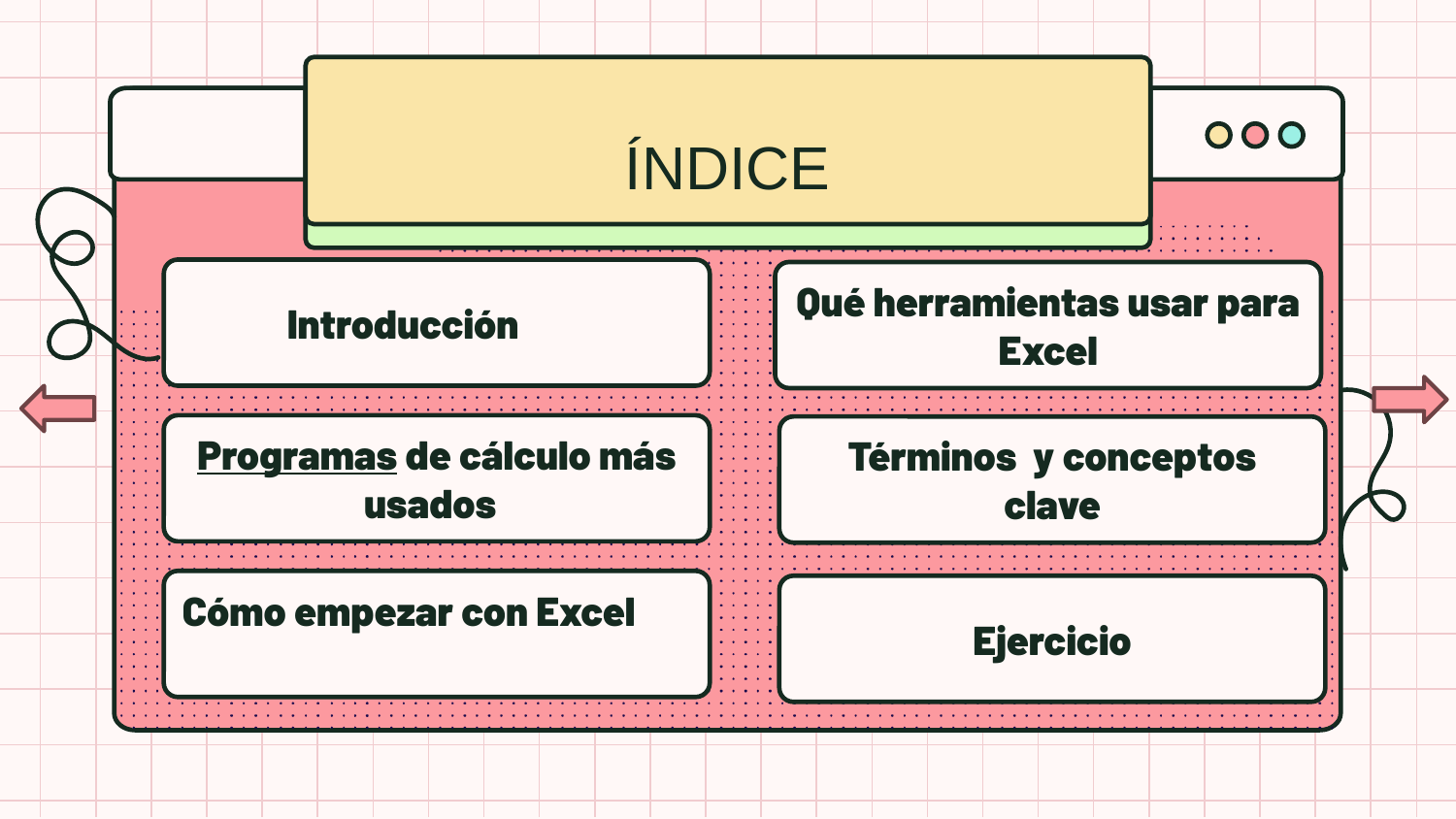

# ÍNDICE
Introducción
Qué herramientas usar para Excel

Programas de cálculo más usados
Términos  y conceptos clave
Cómo empezar con Excel
Ejercicio